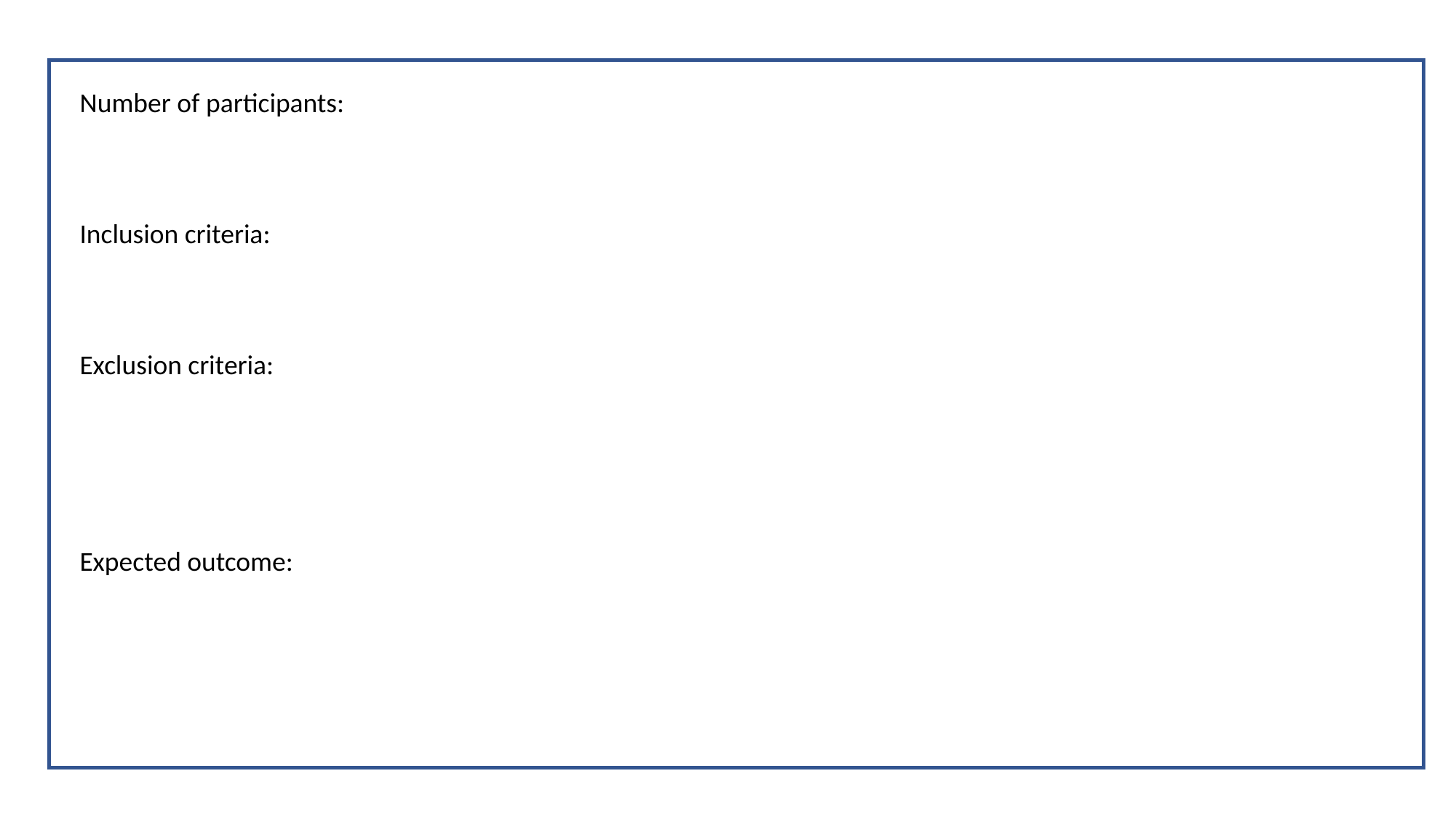

Number of participants:

Inclusion criteria:

Exclusion criteria:

Expected outcome: